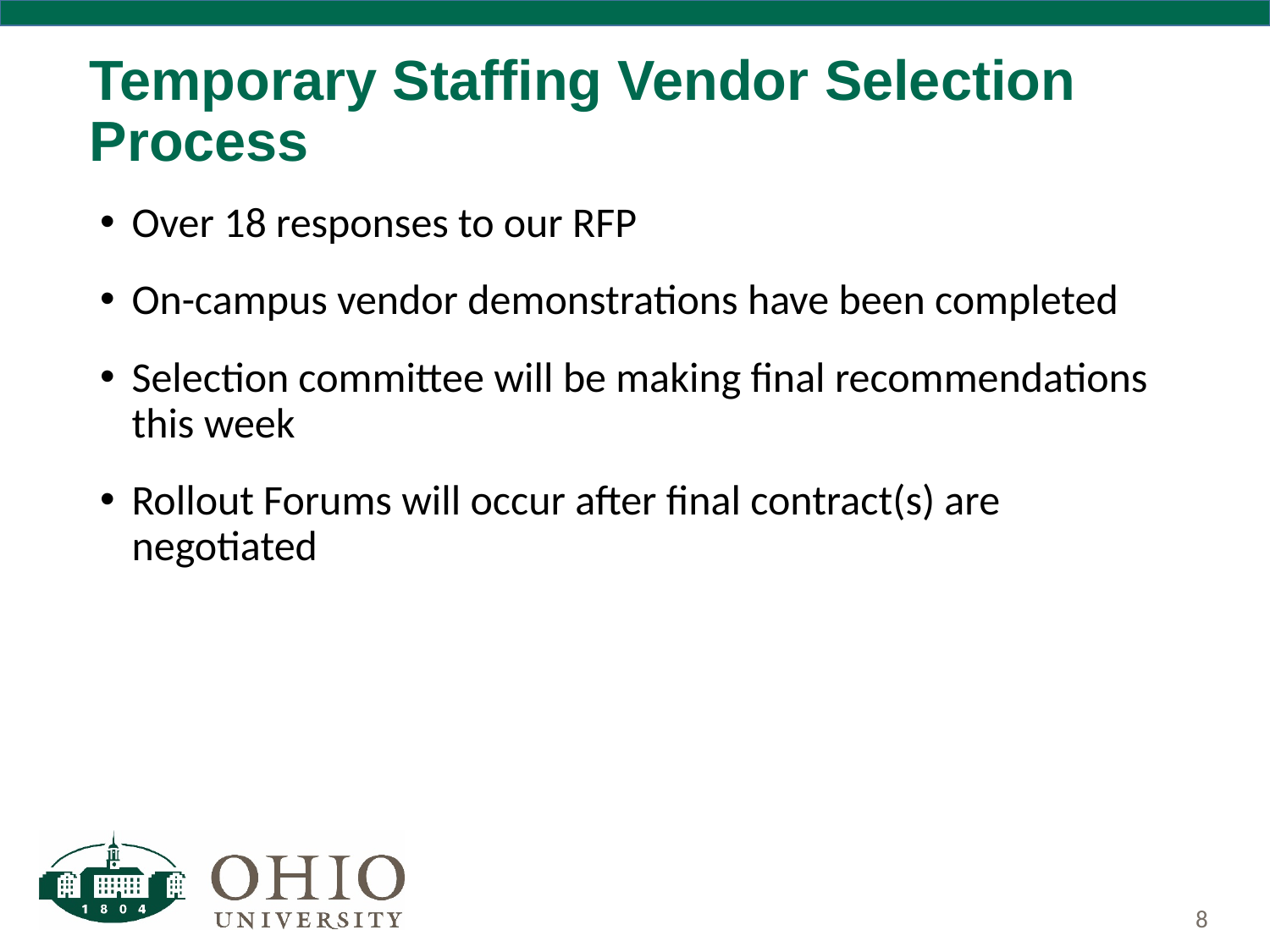

# Temporary Staffing Vendor Selection Process
Over 18 responses to our RFP
On-campus vendor demonstrations have been completed
Selection committee will be making final recommendations this week
Rollout Forums will occur after final contract(s) are negotiated